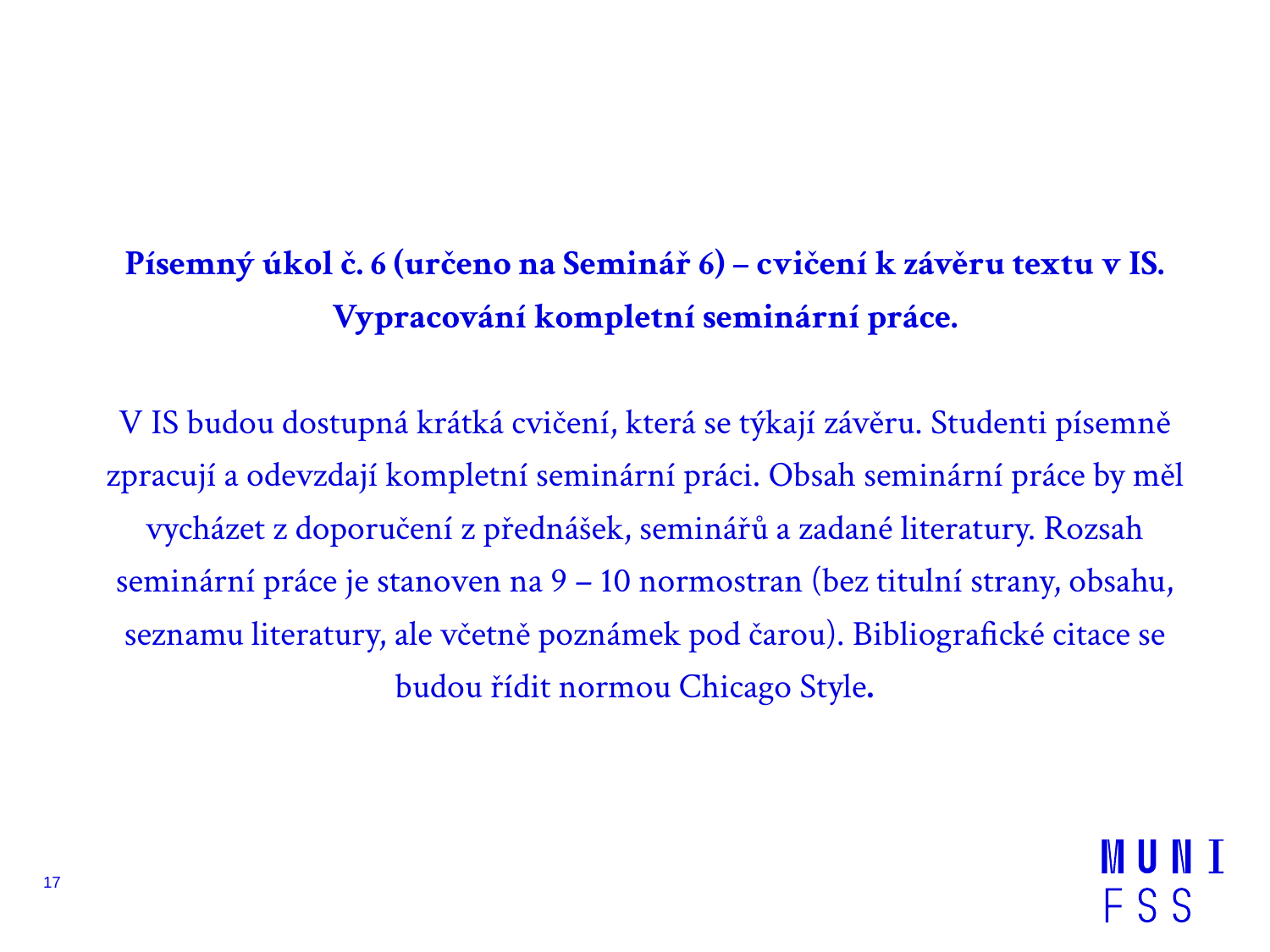

# Písemný úkol č. 6 (určeno na Seminář 6) – cvičení k závěru textu v IS. Vypracování kompletní seminární práce. V IS budou dostupná krátká cvičení, která se týkají závěru. Studenti písemně zpracují a odevzdají kompletní seminární práci. Obsah seminární práce by měl vycházet z doporučení z přednášek, seminářů a zadané literatury. Rozsah seminární práce je stanoven na 9 – 10 normostran (bez titulní strany, obsahu, seznamu literatury, ale včetně poznámek pod čarou). Bibliografické citace se budou řídit normou Chicago Style.
17